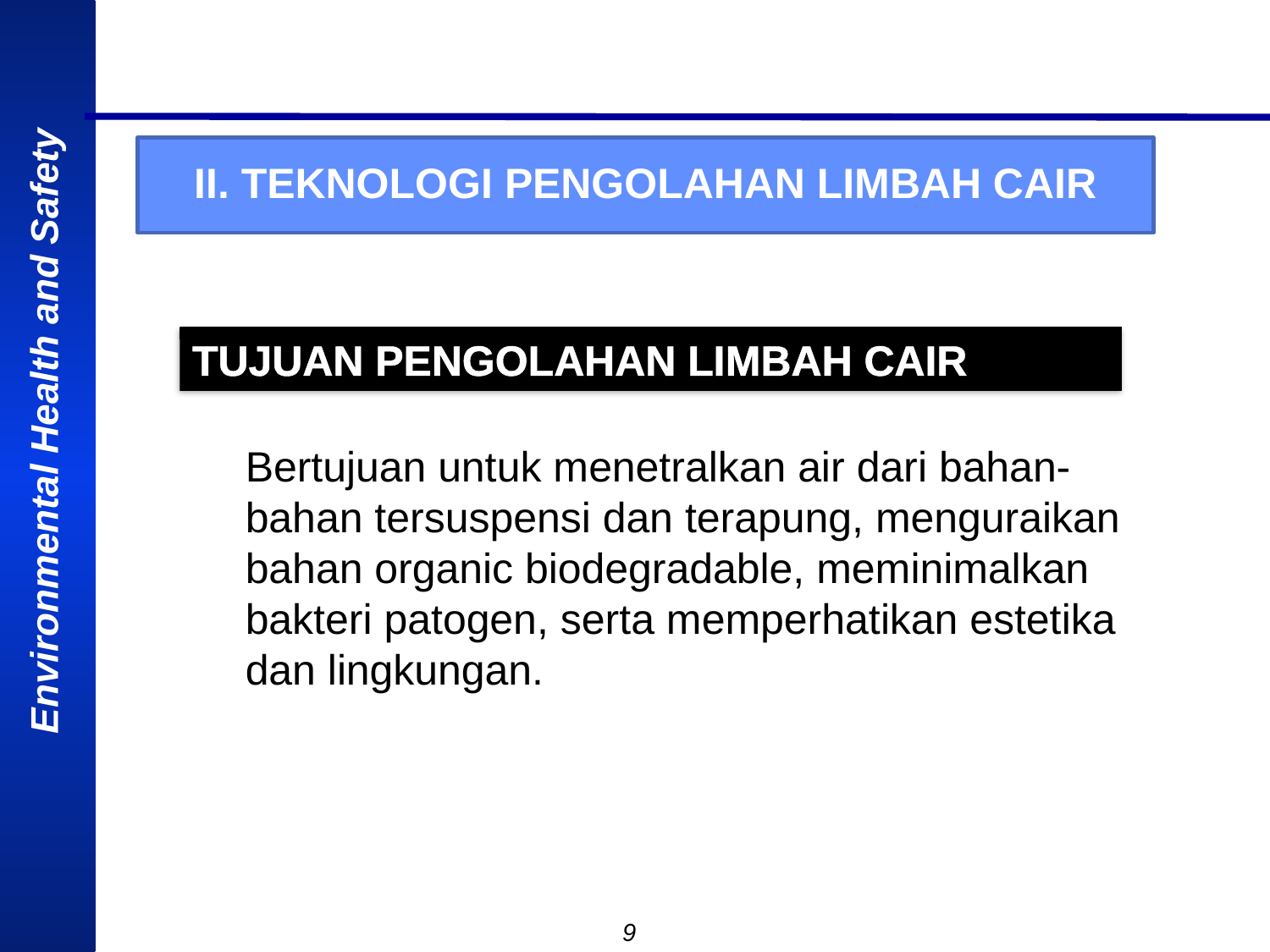

# II. TEKNOLOGI PENGOLAHAN LIMBAH CAIR
TUJUAN PENGOLAHAN LIMBAH CAIR
Bertujuan untuk menetralkan air dari bahan-bahan tersuspensi dan terapung, menguraikan bahan organic biodegradable, meminimalkan bakteri patogen, serta memperhatikan estetika dan lingkungan.